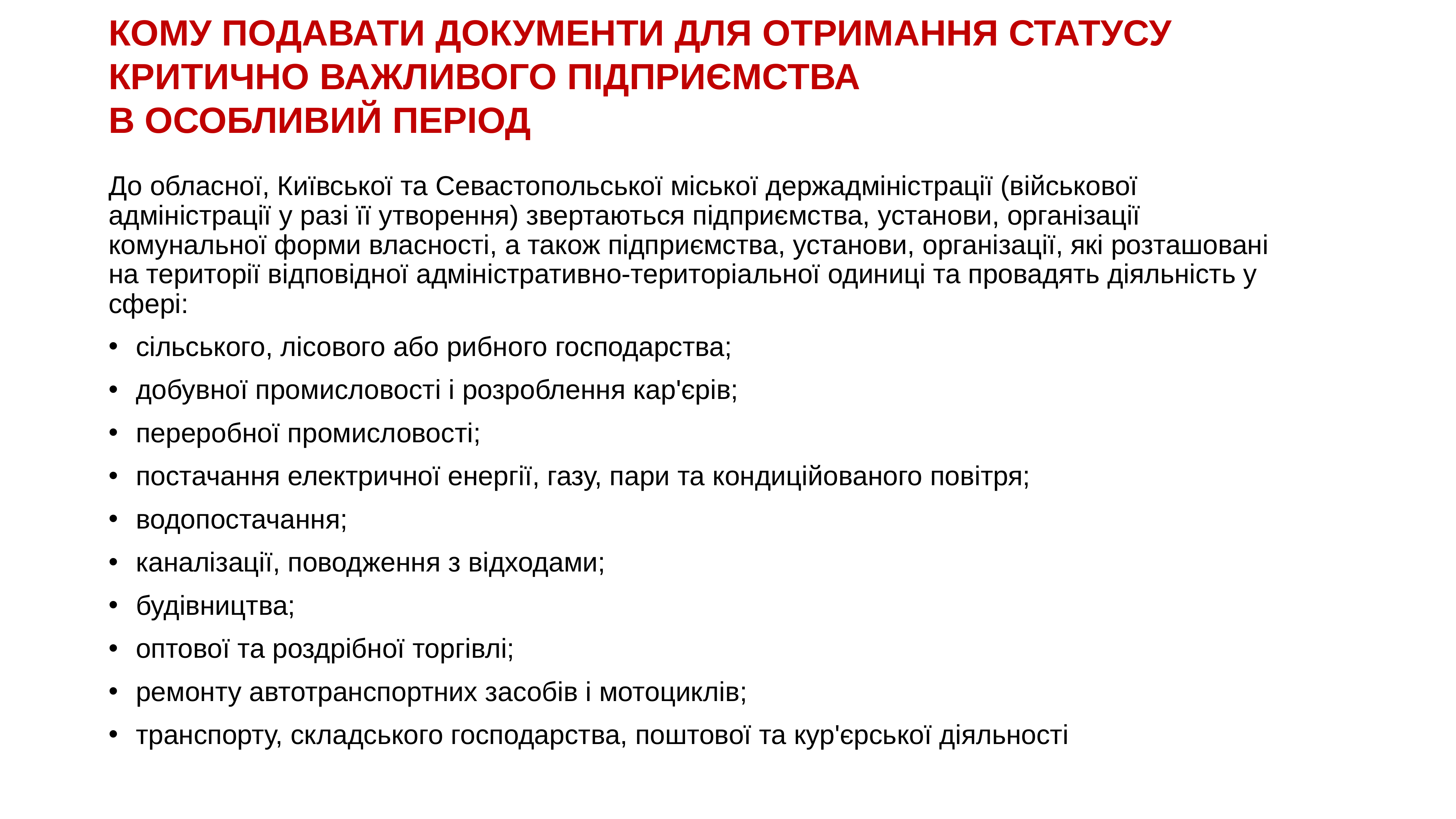

# КОМУ ПОДАВАТИ ДОКУМЕНТИ ДЛЯ ОТРИМАННЯ СТАТУСУ КРИТИЧНО ВАЖЛИВОГО ПІДПРИЄМСТВА В ОСОБЛИВИЙ ПЕРІОД
До обласної, Київської та Севастопольської міської держадміністрації (військової адміністрації у разі її утворення) звертаються підприємства, установи, організації комунальної форми власності, а також підприємства, установи, організації, які розташовані на території відповідної адміністративно-територіальної одиниці та провадять діяльність у сфері:
сільського, лісового або рибного господарства;
добувної промисловості і розроблення кар'єрів;
переробної промисловості;
постачання електричної енергії, газу, пари та кондиційованого повітря;
водопостачання;
каналізації, поводження з відходами;
будівництва;
оптової та роздрібної торгівлі;
ремонту автотранспортних засобів і мотоциклів;
транспорту, складського господарства, поштової та кур'єрської діяльності

KAZNACHEI
74